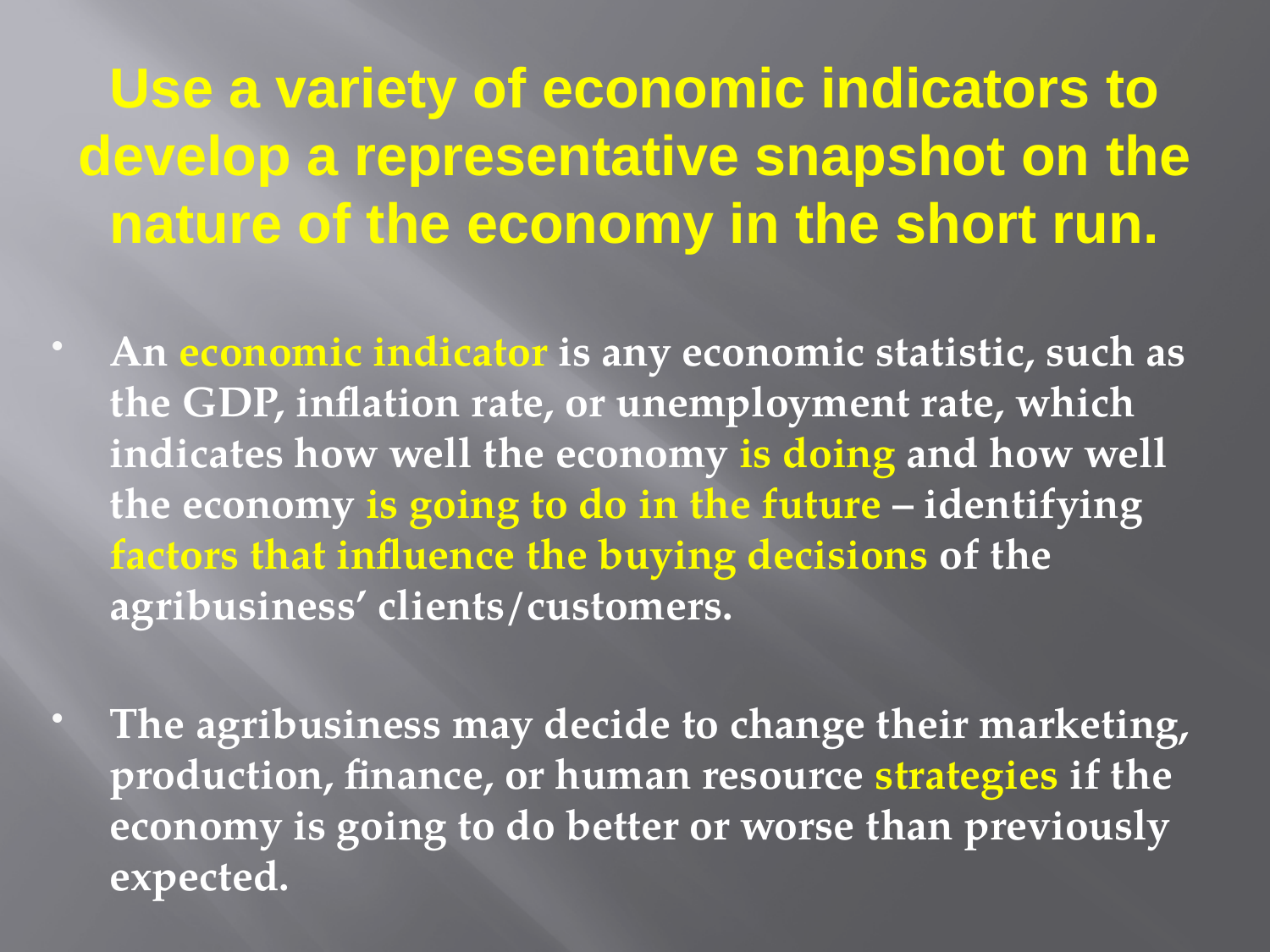

# Use a variety of economic indicators to develop a representative snapshot on the nature of the economy in the short run.
An economic indicator is any economic statistic, such as the GDP, inflation rate, or unemployment rate, which indicates how well the economy is doing and how well the economy is going to do in the future – identifying factors that influence the buying decisions of the agribusiness’ clients/customers.

The agribusiness may decide to change their marketing, production, finance, or human resource strategies if the economy is going to do better or worse than previously expected.